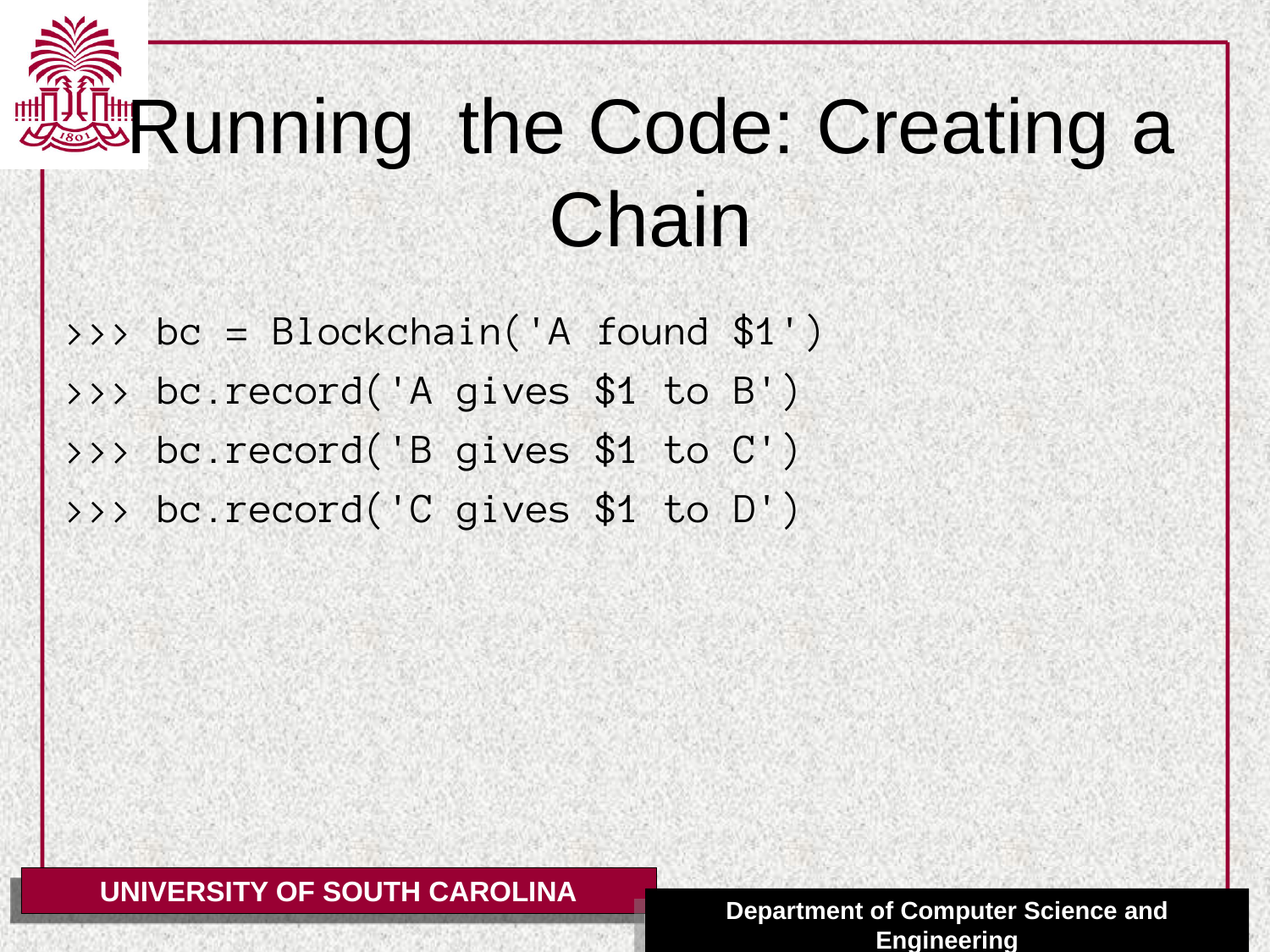

# Running  the Code: Creating a Chain
>>> bc = Blockchain('A found $1')
>>> bc.record('A gives $1 to B')
>>> bc.record('B gives $1 to C')
>>> bc.record('C gives $1 to D')